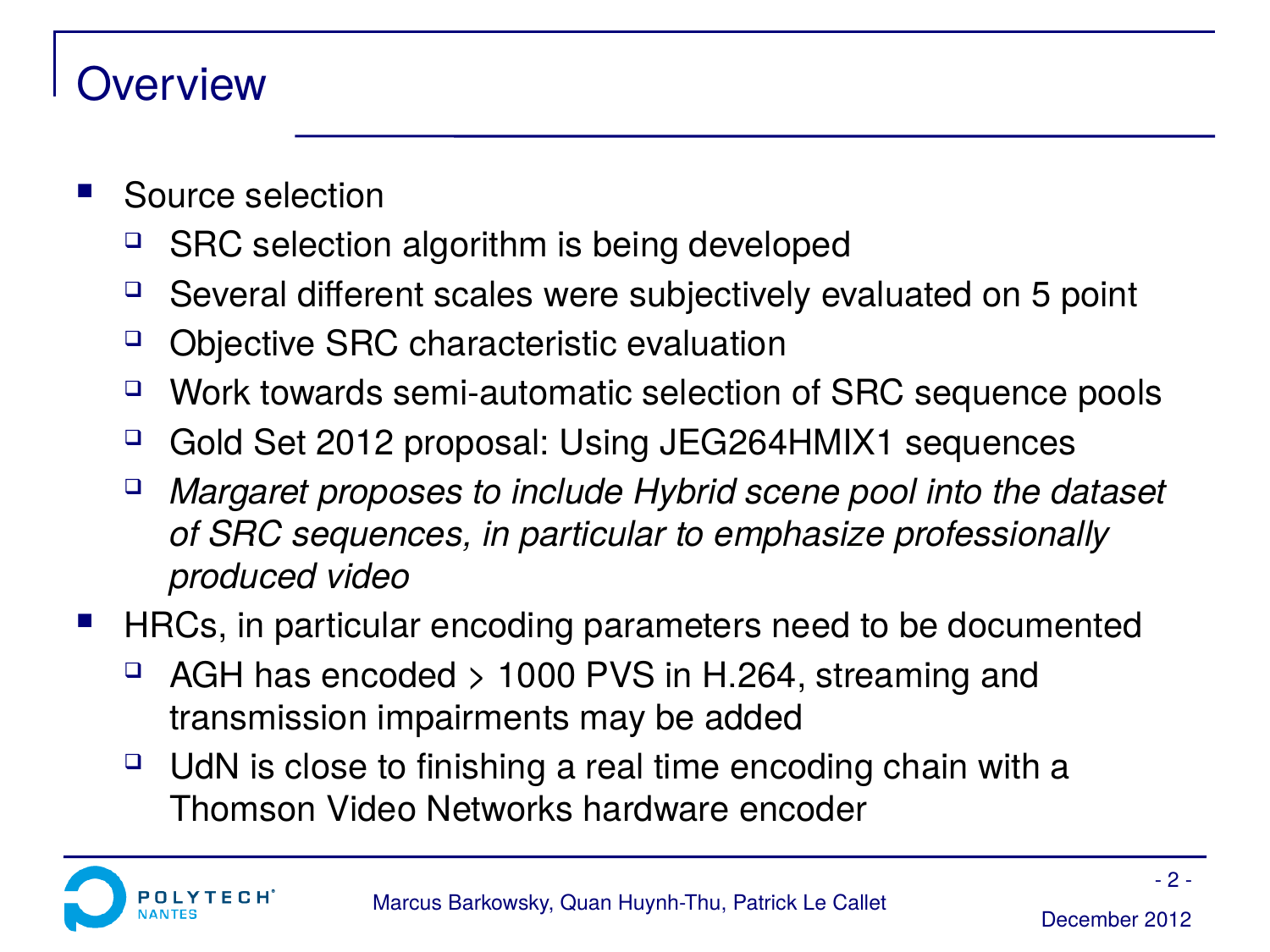

# Overview
Source selection
SRC selection algorithm is being developed
Several different scales were subjectively evaluated on 5 point
Objective SRC characteristic evaluation
Work towards semi-automatic selection of SRC sequence pools
Gold Set 2012 proposal: Using JEG264HMIX1 sequences
Margaret proposes to include Hybrid scene pool into the dataset of SRC sequences, in particular to emphasize professionally produced video
HRCs, in particular encoding parameters need to be documented
AGH has encoded > 1000 PVS in H.264, streaming and transmission impairments may be added
UdN is close to finishing a real time encoding chain with a Thomson Video Networks hardware encoder
- 2 -
Marcus Barkowsky, Quan Huynh-Thu, Patrick Le Callet
December 2012